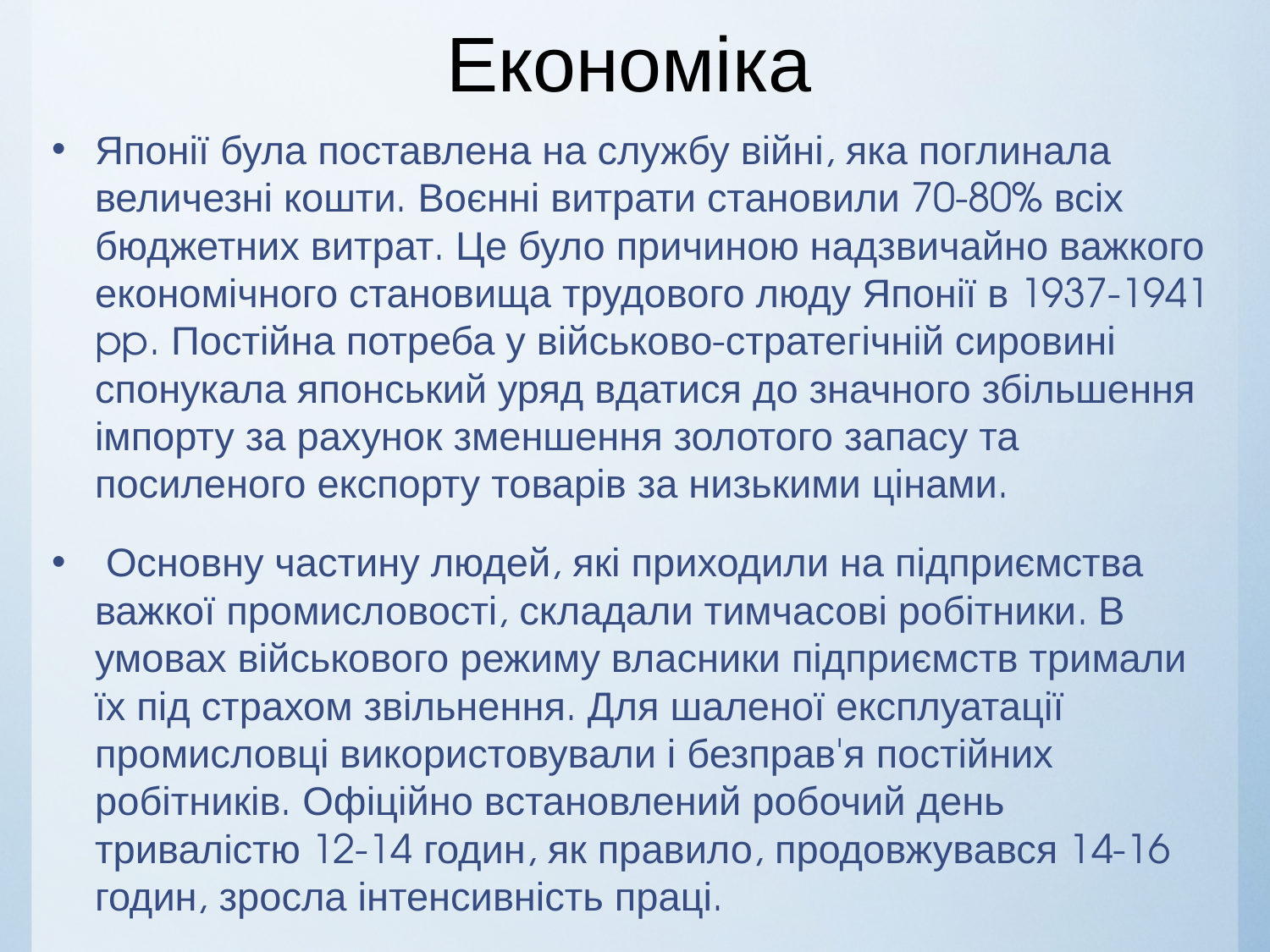

# Економіка
Японії була поставлена на службу війні, яка поглинала величезні кошти. Воєнні витрати становили 70-80% всіх бюджетних витрат. Це було причиною надзвичайно важкого економічного становища трудового люду Японії в 1937-1941 pp. Постійна потреба у військово-стратегічній сировині спонукала японський уряд вдатися до значного збільшення імпорту за рахунок зменшення золотого запасу та посиленого експорту товарів за низькими цінами.
 Основну частину людей, які приходили на підприємства важкої промисловості, складали тимчасові робітники. В умовах військового режиму власники підприємств тримали їх під страхом звільнення. Для шаленої експлуатації промисловці використовували і безправ'я постійних робітників. Офіційно встановлений робочий день тривалістю 12-14 годин, як правило, продовжувався 14-16 годин, зросла інтенсивність праці.